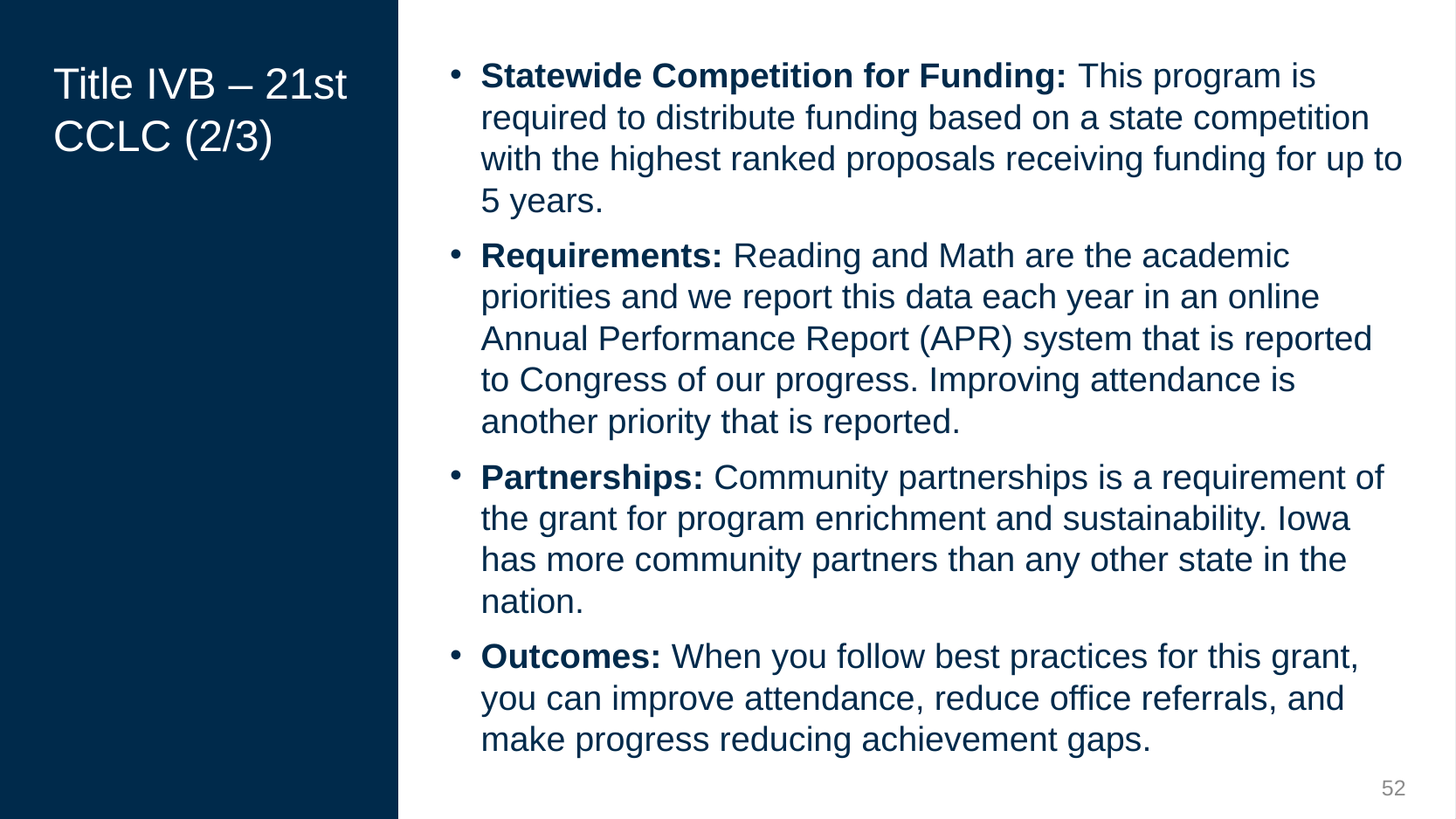

Statewide Competition for Funding: This program is required to distribute funding based on a state competition with the highest ranked proposals receiving funding for up to 5 years.
Requirements: Reading and Math are the academic priorities and we report this data each year in an online Annual Performance Report (APR) system that is reported to Congress of our progress. Improving attendance is another priority that is reported.
Partnerships: Community partnerships is a requirement of the grant for program enrichment and sustainability. Iowa has more community partners than any other state in the nation.
Outcomes: When you follow best practices for this grant, you can improve attendance, reduce office referrals, and make progress reducing achievement gaps.
# Title IVB – 21st CCLC (2/3)
52